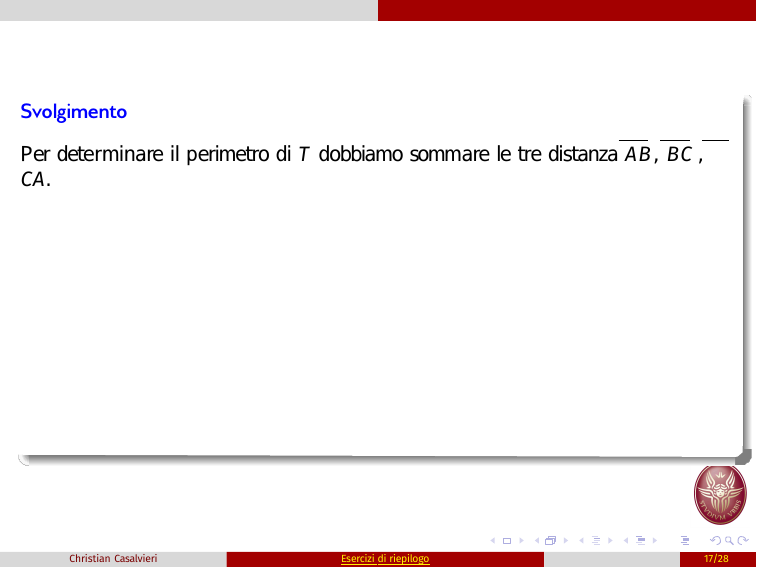

Svolgimento
Per determinare il perimetro di T dobbiamo sommare le tre distanza AB, BC , CA.

Christian Casalvieri
Esercizi di riepilogo
17/28